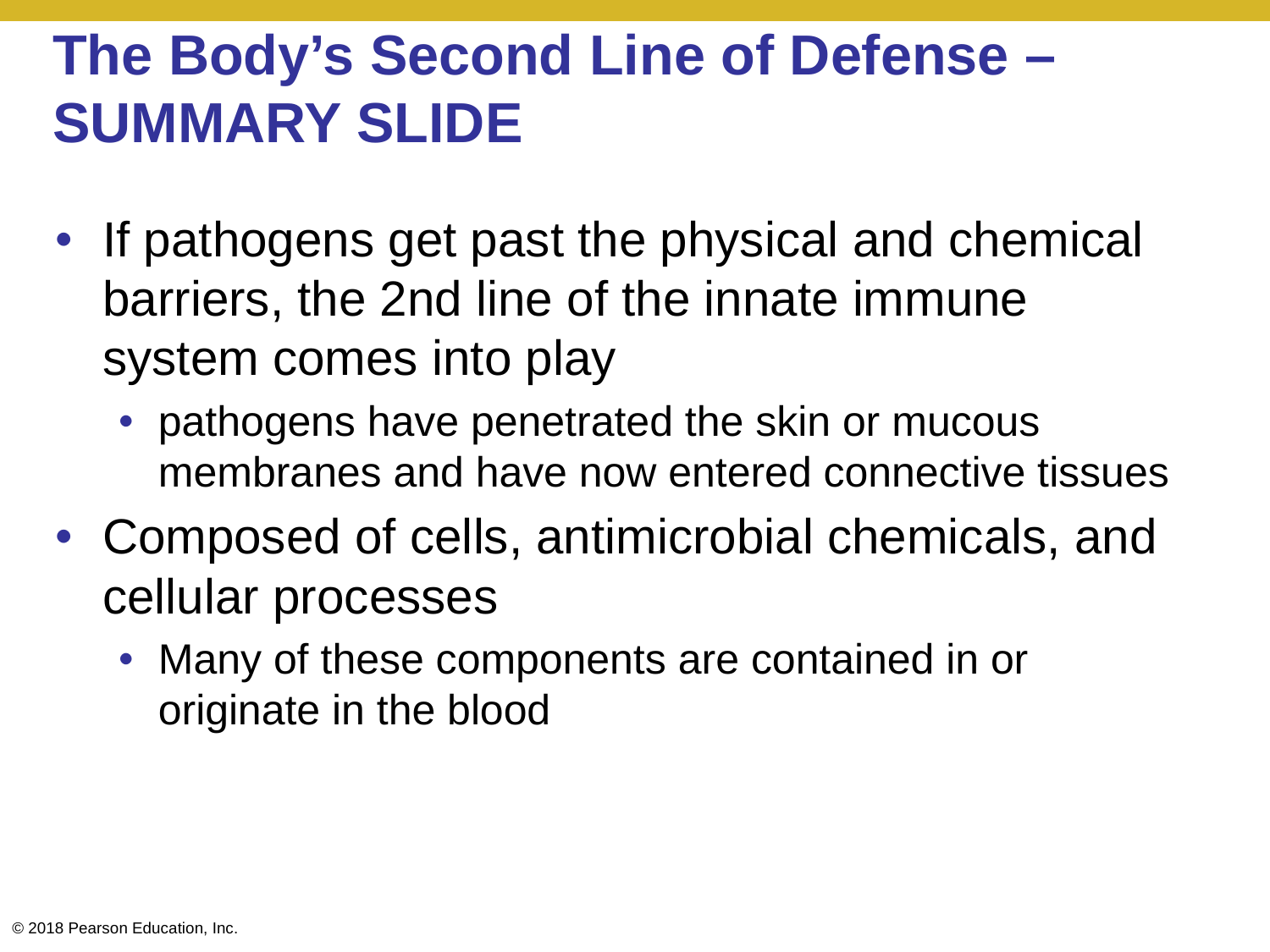

# The Body’s Second Line of Defense – SUMMARY SLIDE
If pathogens get past the physical and chemical barriers, the 2nd line of the innate immune system comes into play
pathogens have penetrated the skin or mucous membranes and have now entered connective tissues
Composed of cells, antimicrobial chemicals, and cellular processes
Many of these components are contained in or originate in the blood